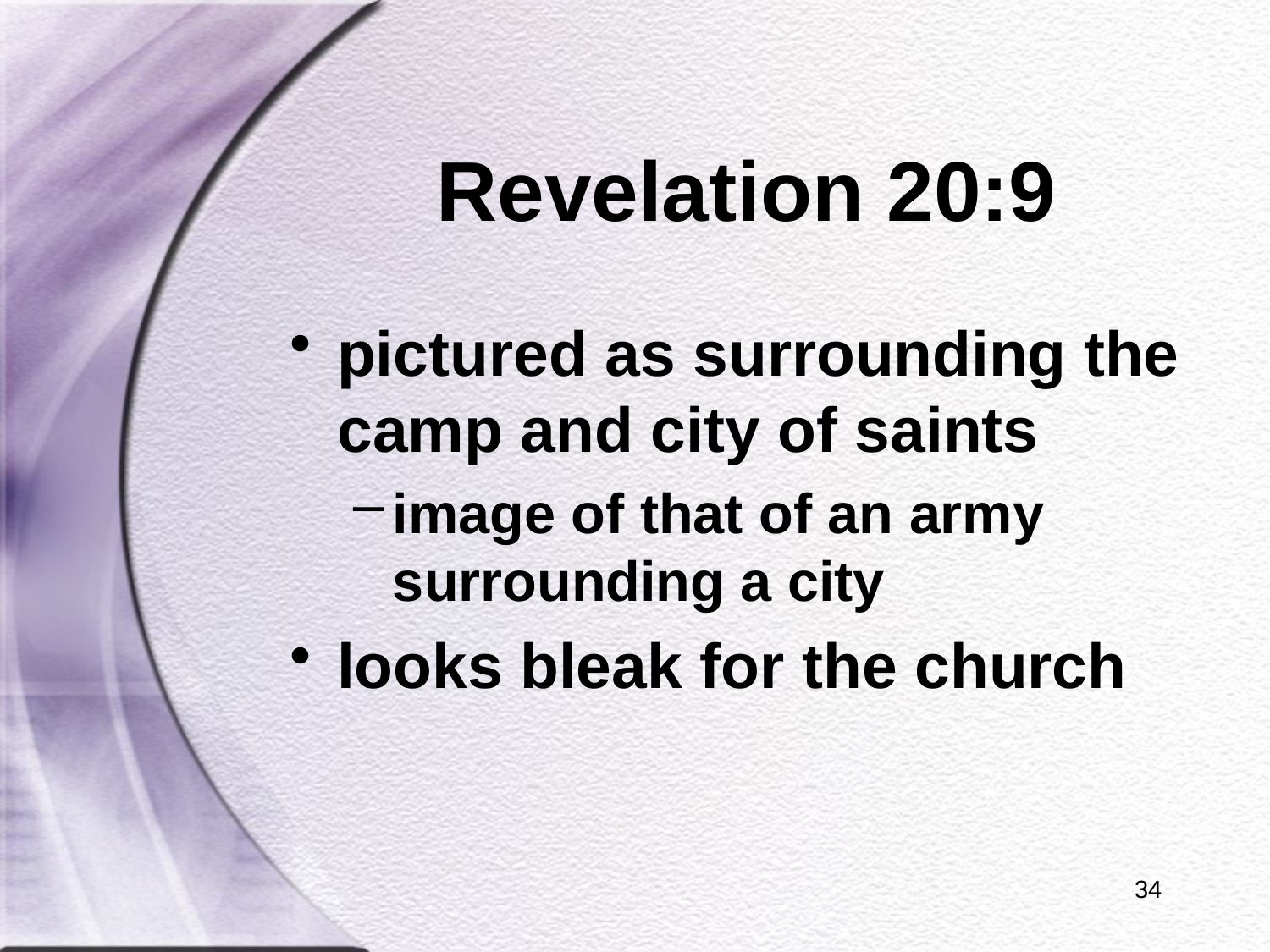

# Revelation 20:9
pictured as surrounding the camp and city of saints
image of that of an army surrounding a city
looks bleak for the church
34